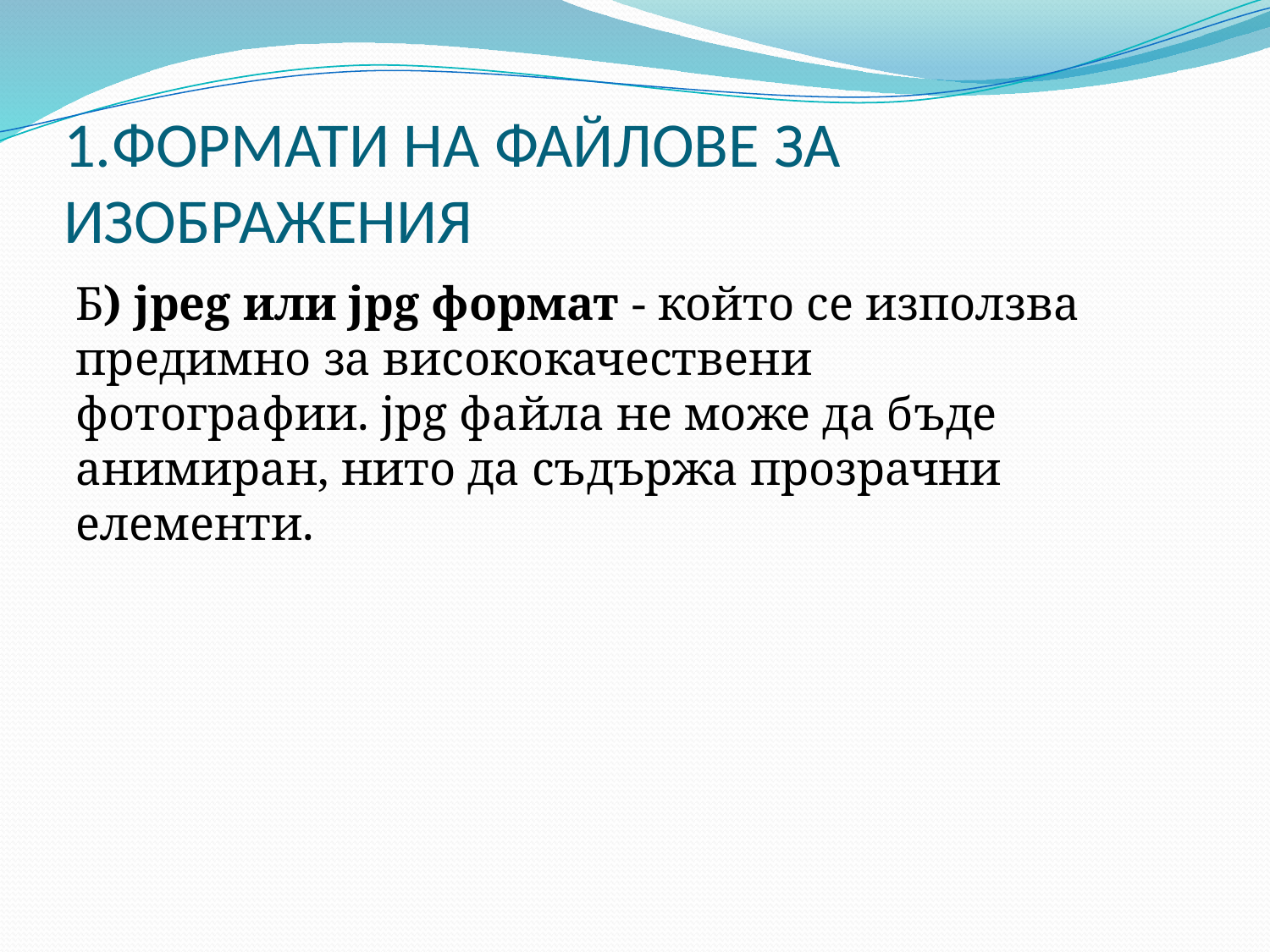

# 1.ФОРМАТИ НА ФАЙЛОВЕ ЗА ИЗОБРАЖЕНИЯ
Б) jpeg или jpg формат - който се използва предимно за висококачествени фотографии. jpg файла не може да бъде анимиран, нито да съдържа прозрачни елементи.